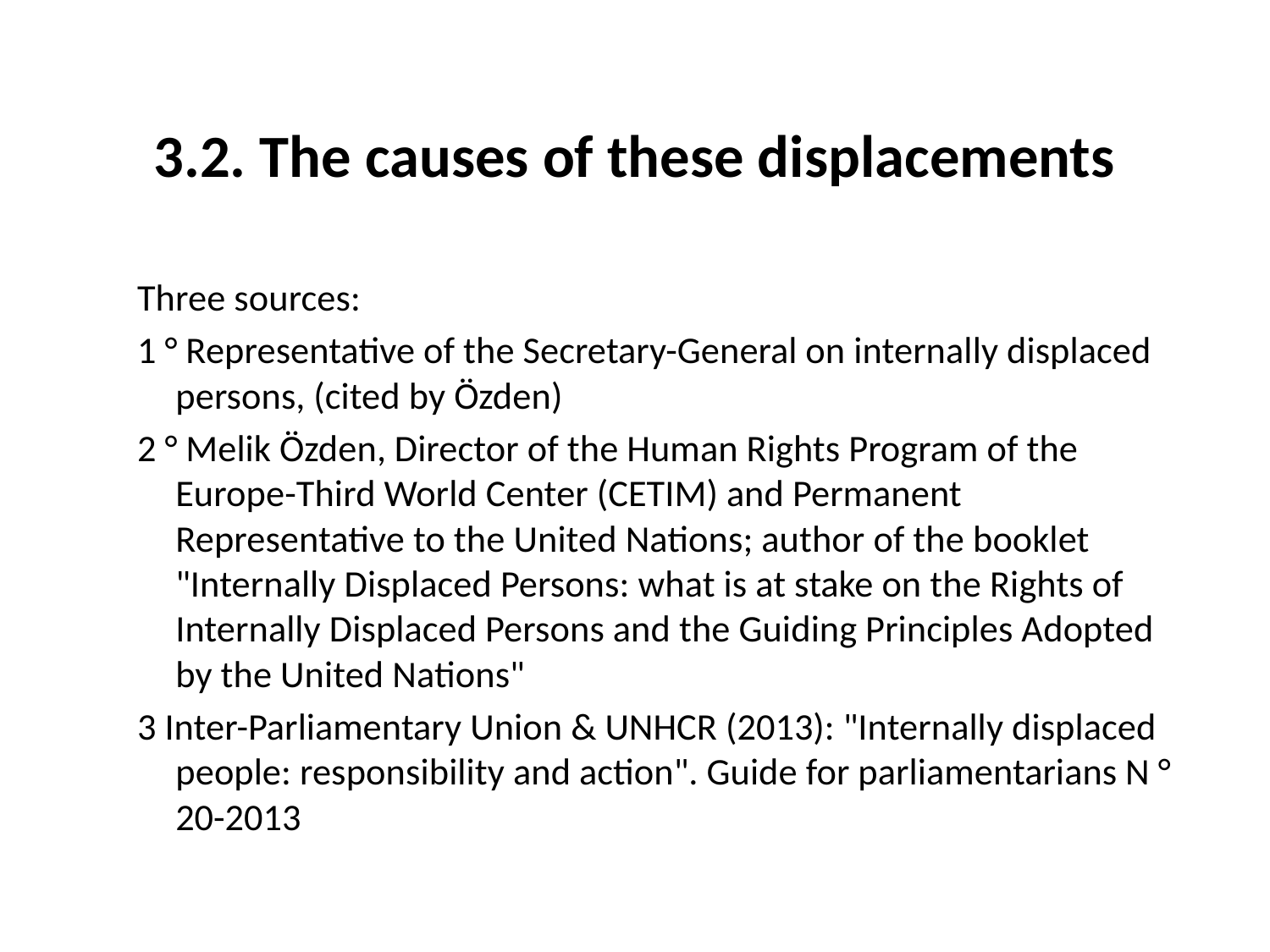

# 3.2. The causes of these displacements

Three sources:
1 ° Representative of the Secretary-General on internally displaced persons, (cited by Özden)
2 ° Melik Özden, Director of the Human Rights Program of the Europe-Third World Center (CETIM) and Permanent Representative to the United Nations; author of the booklet "Internally Displaced Persons: what is at stake on the Rights of Internally Displaced Persons and the Guiding Principles Adopted by the United Nations"
3 Inter-Parliamentary Union & UNHCR (2013): "Internally displaced people: responsibility and action". Guide for parliamentarians N ° 20-2013